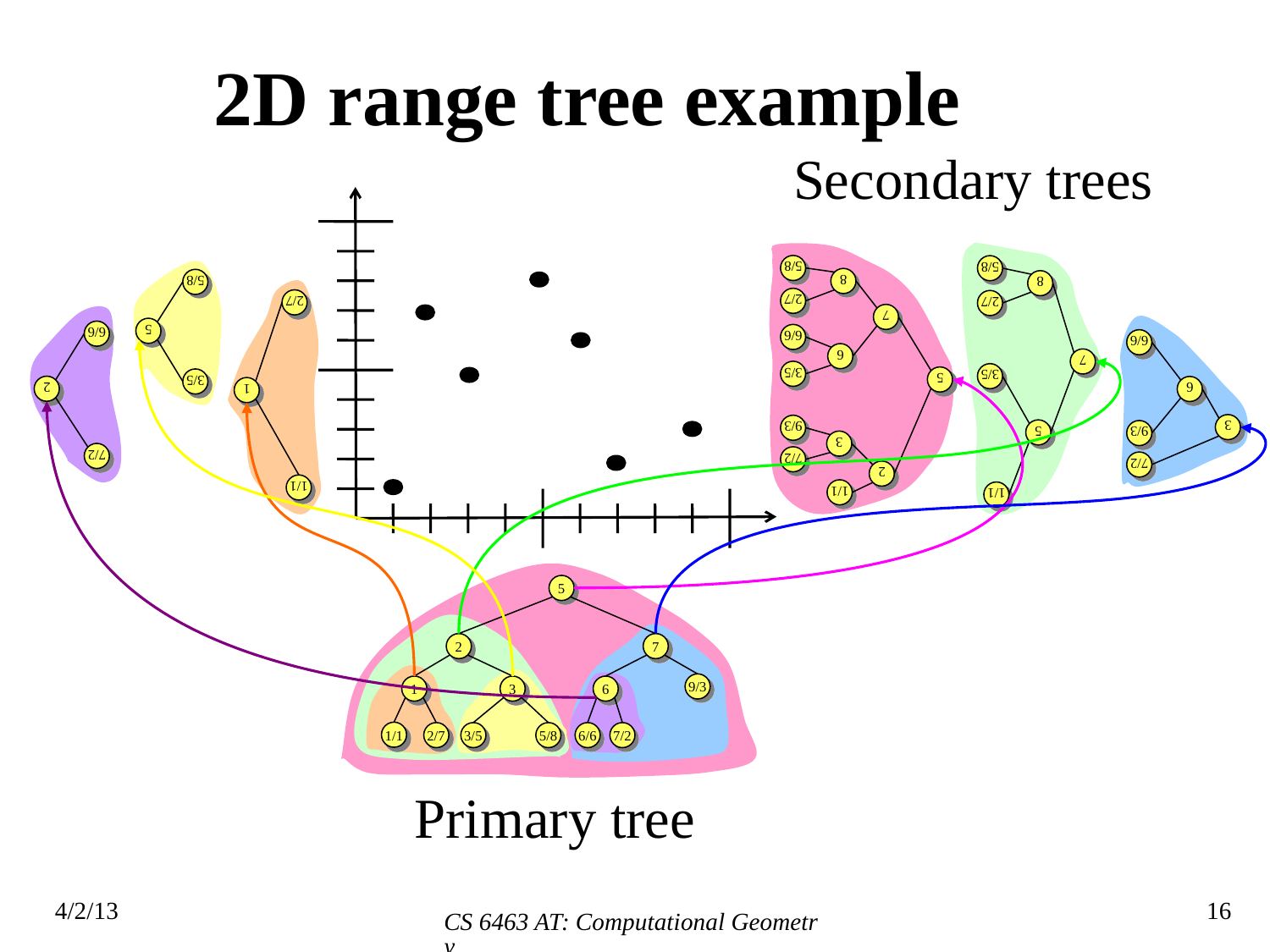

# 2D range tree example
Secondary trees

5/8
5/8

8
5/8
8

2/7
2/7
2/7

7

5
6/6

6/6
6/6

6
7
3/5
3/5
5

3/5
2
6
1

3
9/3
5
9/3

3

7/2
7/2
7/2

2

1/1

1/1
1/1

5

2
7

9/3
1
3
6
1/1
2/7
3/5
5/8
6/6
7/2
Primary tree
CS 6463 AT: Computational Geometry